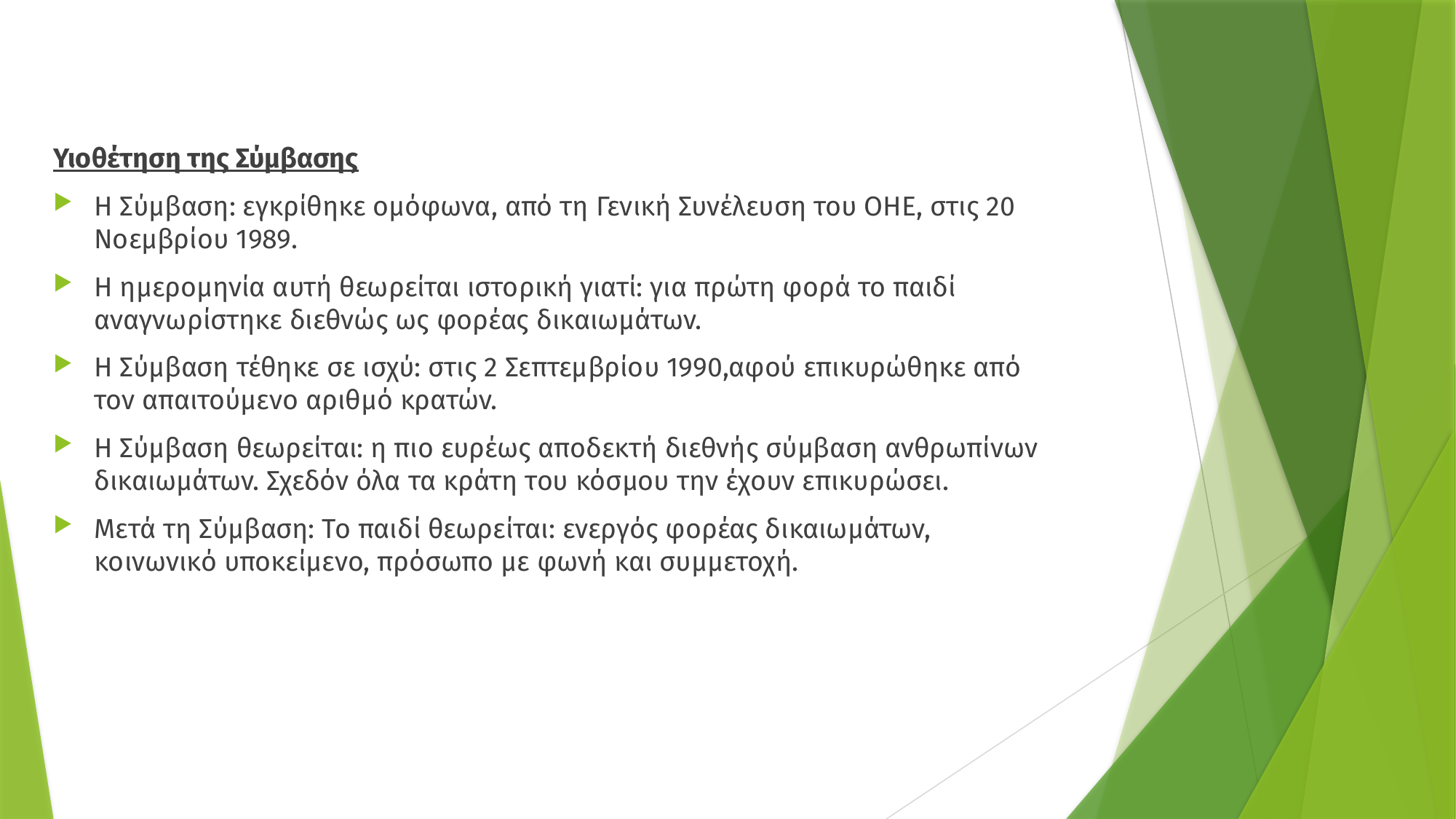

Υιοθέτηση της Σύμβασης
Η Σύμβαση: εγκρίθηκε ομόφωνα, από τη Γενική Συνέλευση του ΟΗΕ, στις 20 Νοεμβρίου 1989.
Η ημερομηνία αυτή θεωρείται ιστορική γιατί: για πρώτη φορά το παιδί αναγνωρίστηκε διεθνώς ως φορέας δικαιωμάτων.
Η Σύμβαση τέθηκε σε ισχύ: στις 2 Σεπτεμβρίου 1990,αφού επικυρώθηκε από τον απαιτούμενο αριθμό κρατών.
Η Σύμβαση θεωρείται: η πιο ευρέως αποδεκτή διεθνής σύμβαση ανθρωπίνων δικαιωμάτων. Σχεδόν όλα τα κράτη του κόσμου την έχουν επικυρώσει.
Μετά τη Σύμβαση: Το παιδί θεωρείται: ενεργός φορέας δικαιωμάτων, κοινωνικό υποκείμενο, πρόσωπο με φωνή και συμμετοχή.